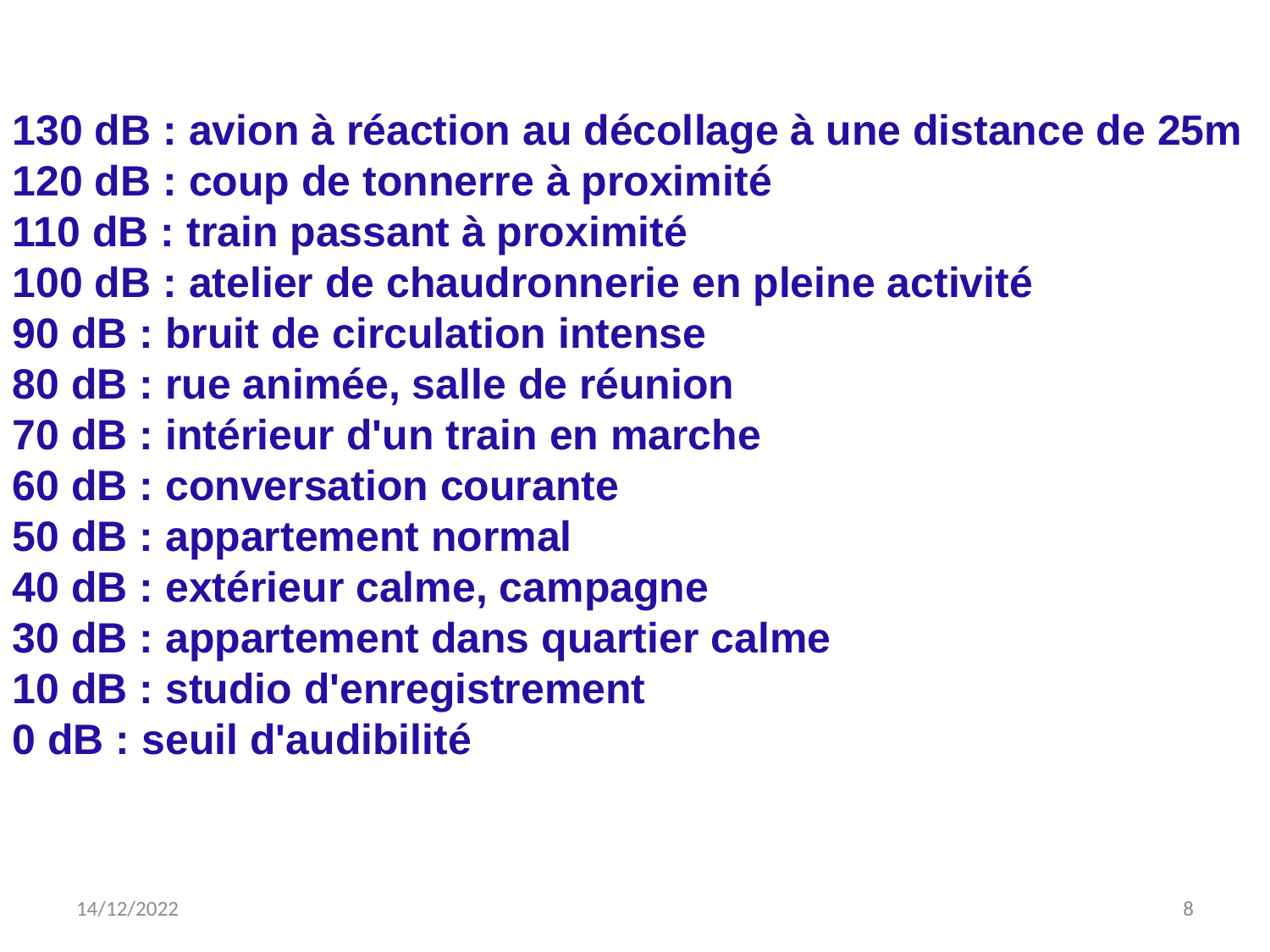

130 dB : avion à réaction au décollage à une distance de 25m
120 dB : coup de tonnerre à proximité
110 dB : train passant à proximité
100 dB : atelier de chaudronnerie en pleine activité
90 dB : bruit de circulation intense
80 dB : rue animée, salle de réunion
70 dB : intérieur d'un train en marche
60 dB : conversation courante
50 dB : appartement normal
40 dB : extérieur calme, campagne
30 dB : appartement dans quartier calme
10 dB : studio d'enregistrement
0 dB : seuil d'audibilité
14/12/2022
8